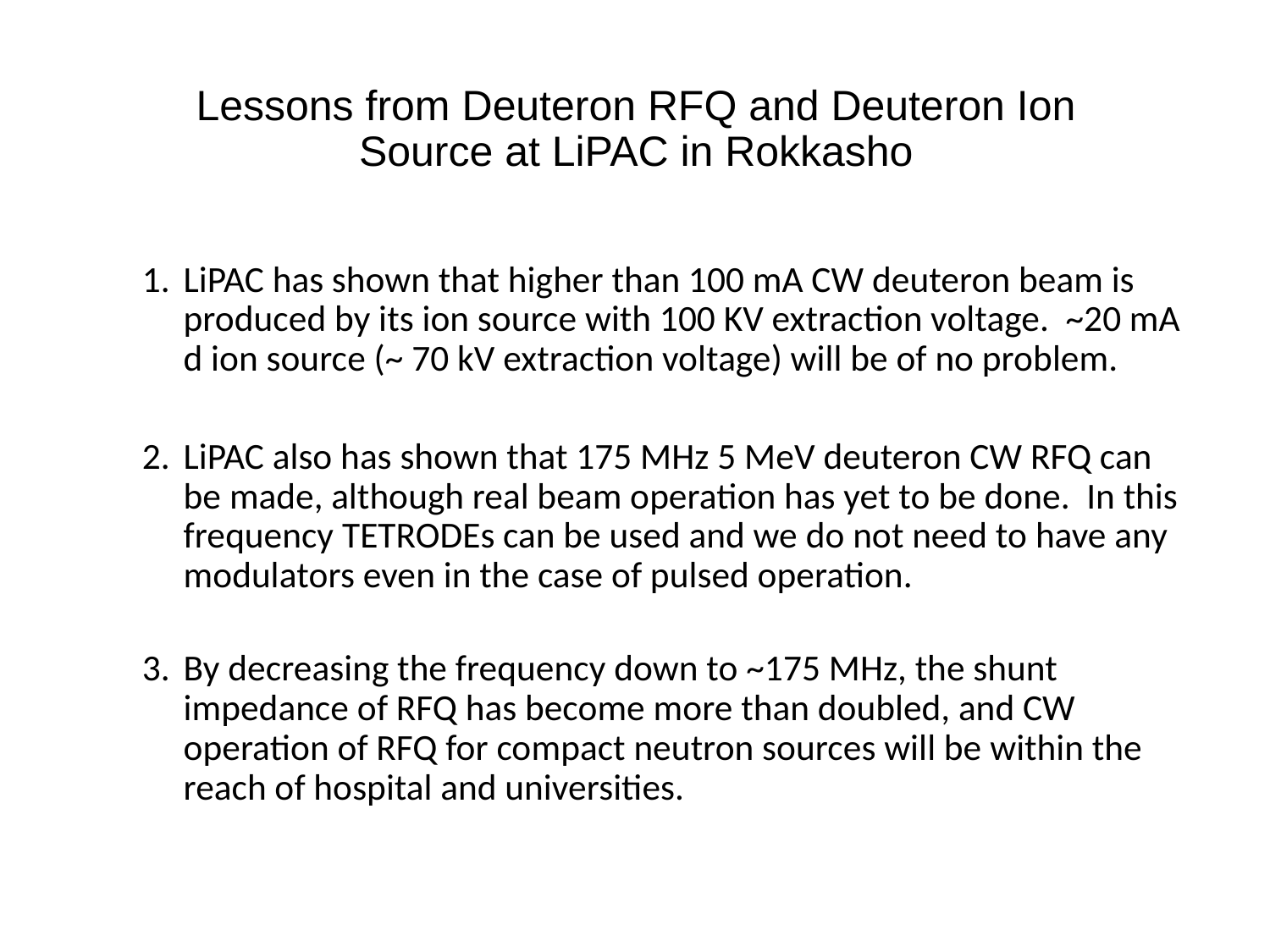

# Lessons from Deuteron RFQ and Deuteron Ion Source at LiPAC in Rokkasho
LiPAC has shown that higher than 100 mA CW deuteron beam is produced by its ion source with 100 KV extraction voltage.  ~20 mA d ion source (~ 70 kV extraction voltage) will be of no problem.
LiPAC also has shown that 175 MHz 5 MeV deuteron CW RFQ can be made, although real beam operation has yet to be done.  In this frequency TETRODEs can be used and we do not need to have any modulators even in the case of pulsed operation.
By decreasing the frequency down to ~175 MHz, the shunt impedance of RFQ has become more than doubled, and CW operation of RFQ for compact neutron sources will be within the reach of hospital and universities.